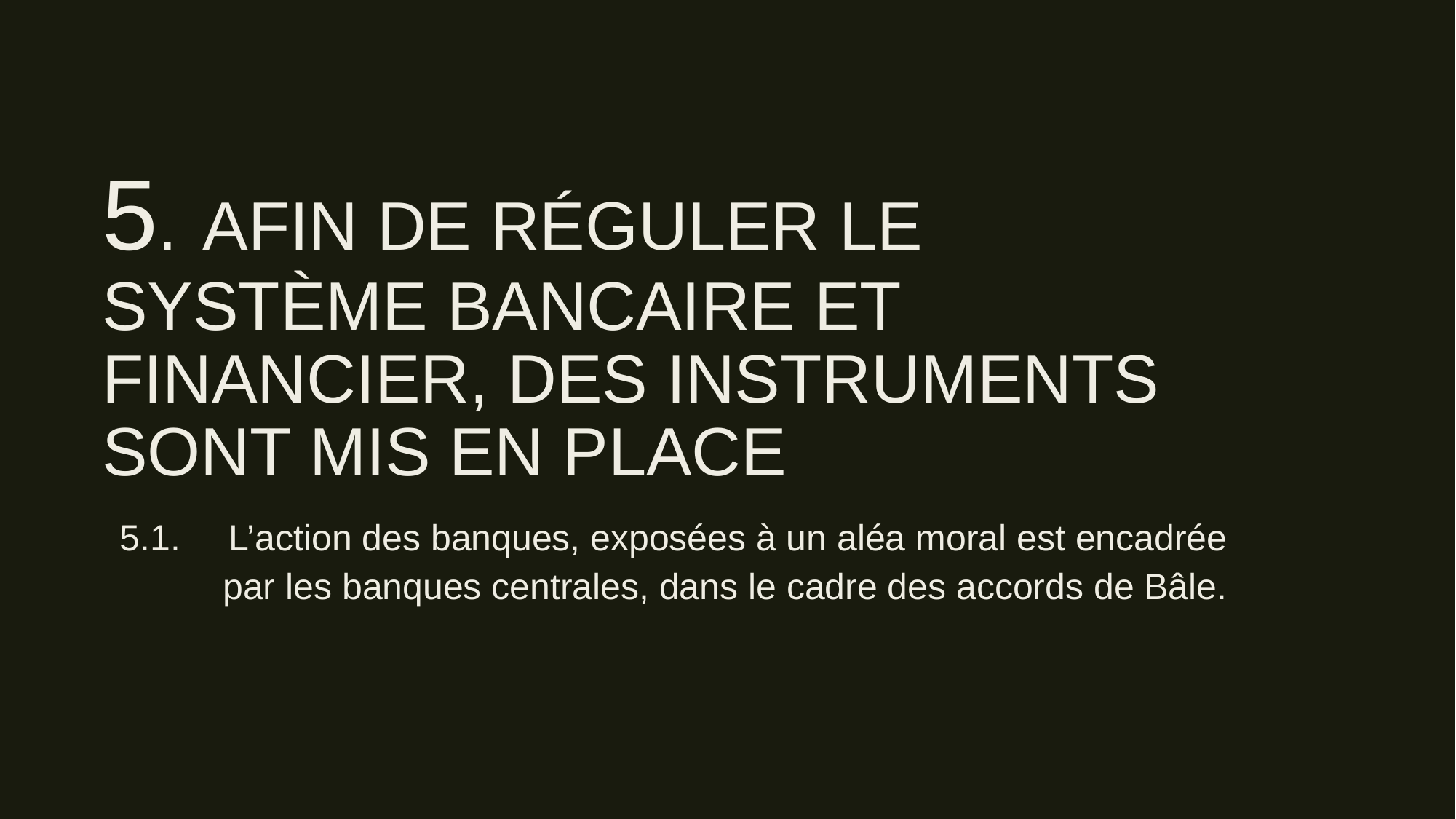

# 5.	Afin de réguler le système bancaire et financier, des instruments sont mis en place
5.1.	L’action des banques, exposées à un aléa moral est encadrée par les banques centrales, dans le cadre des accords de Bâle.